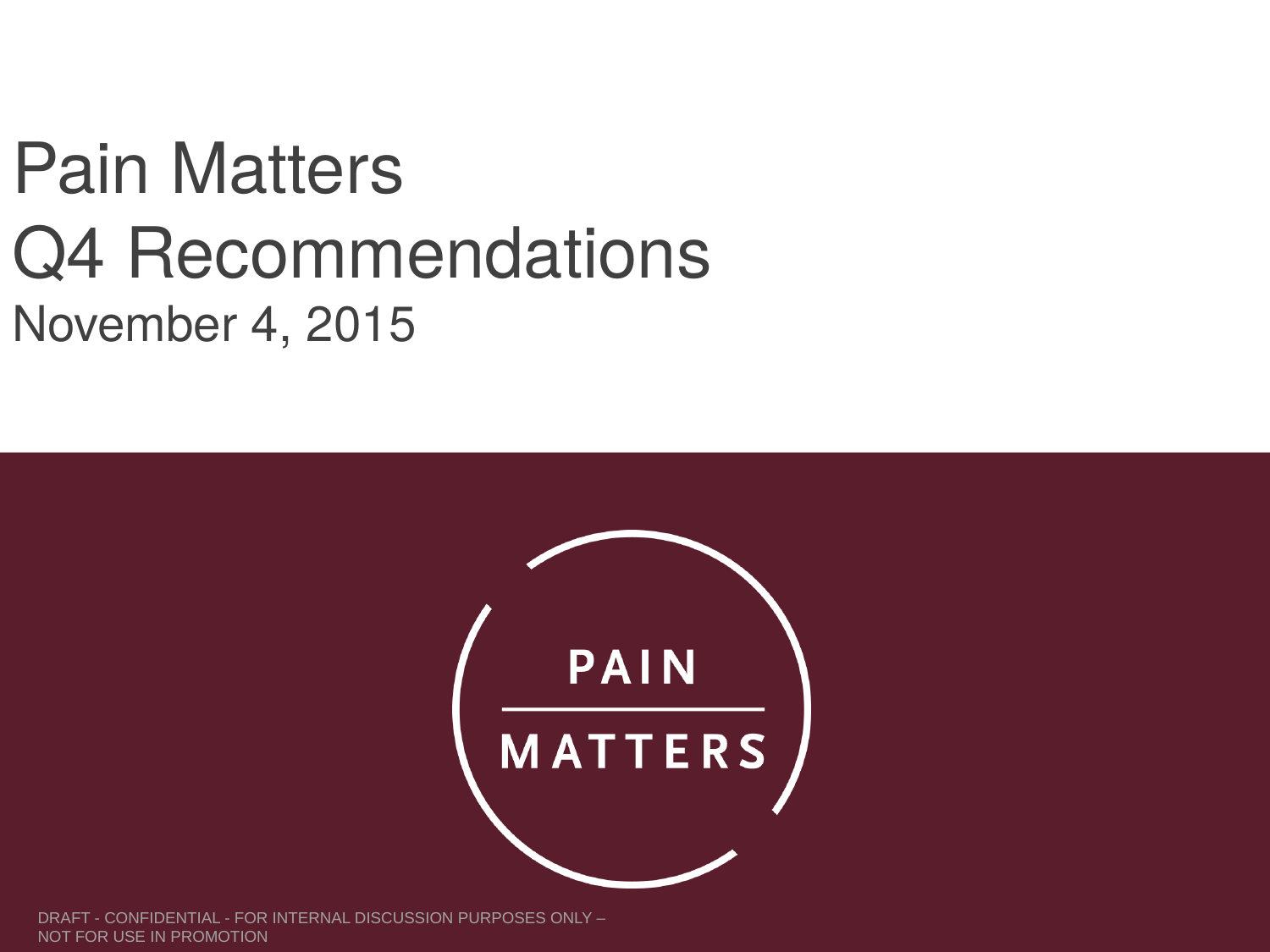

Pain Matters
Q4 Recommendations
November 4, 2015
DRAFT - CONFIDENTIAL - FOR INTERNAL DISCUSSION PURPOSES ONLY –
NOT FOR USE IN PROMOTION